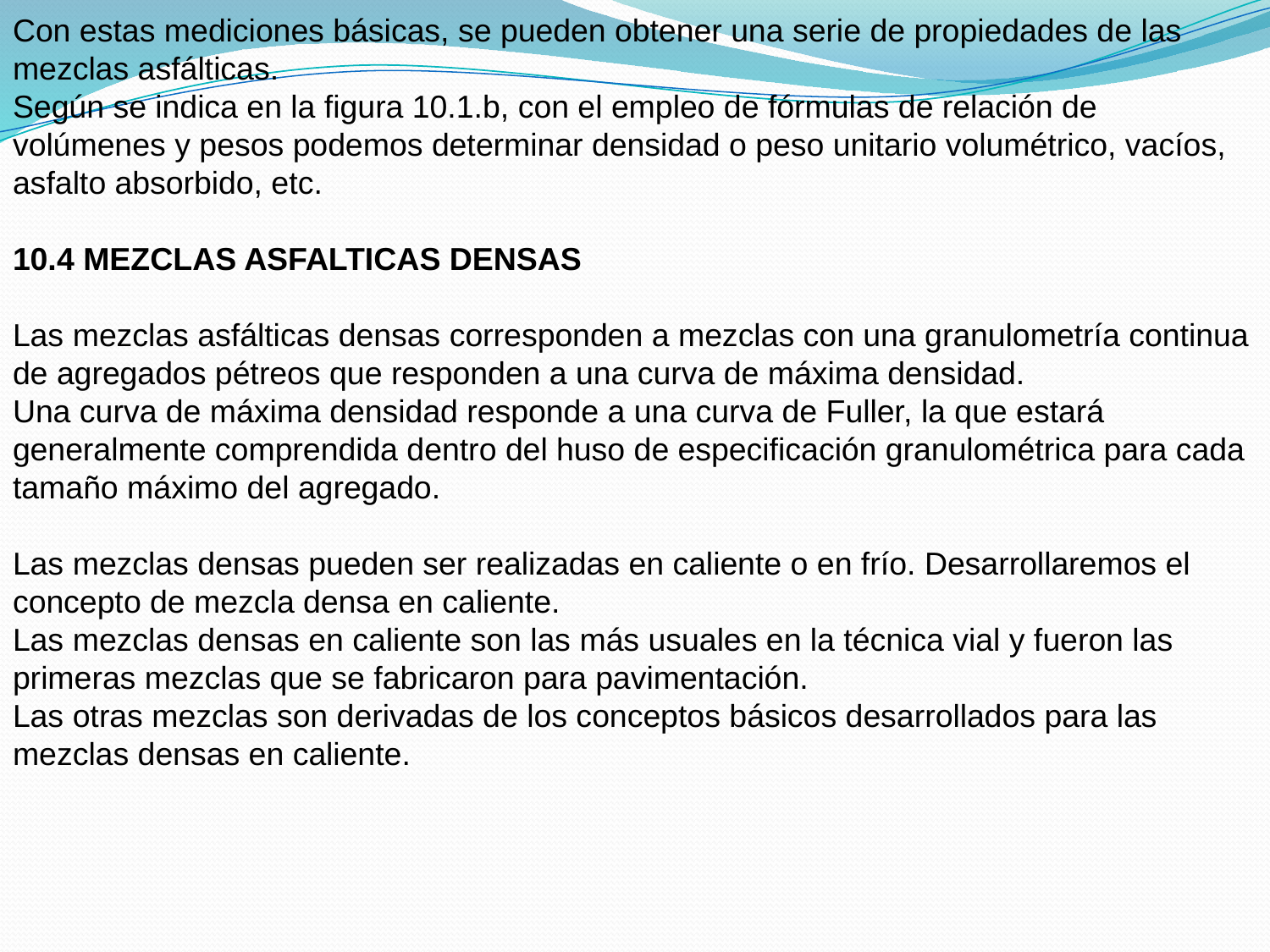

Con estas mediciones básicas, se pueden obtener una serie de propiedades de las mezclas asfálticas.
Según se indica en la figura 10.1.b, con el empleo de fórmulas de relación de volúmenes y pesos podemos determinar densidad o peso unitario volumétrico, vacíos, asfalto absorbido, etc.

10.4 MEZCLAS ASFALTICAS DENSAS

Las mezclas asfálticas densas corresponden a mezclas con una granulometría continua de agregados pétreos que responden a una curva de máxima densidad.
Una curva de máxima densidad responde a una curva de Fuller, la que estará generalmente comprendida dentro del huso de especificación granulométrica para cada tamaño máximo del agregado.

Las mezclas densas pueden ser realizadas en caliente o en frío. Desarrollaremos el concepto de mezcla densa en caliente.
Las mezclas densas en caliente son las más usuales en la técnica vial y fueron las primeras mezclas que se fabricaron para pavimentación.
Las otras mezclas son derivadas de los conceptos básicos desarrollados para las mezclas densas en caliente.